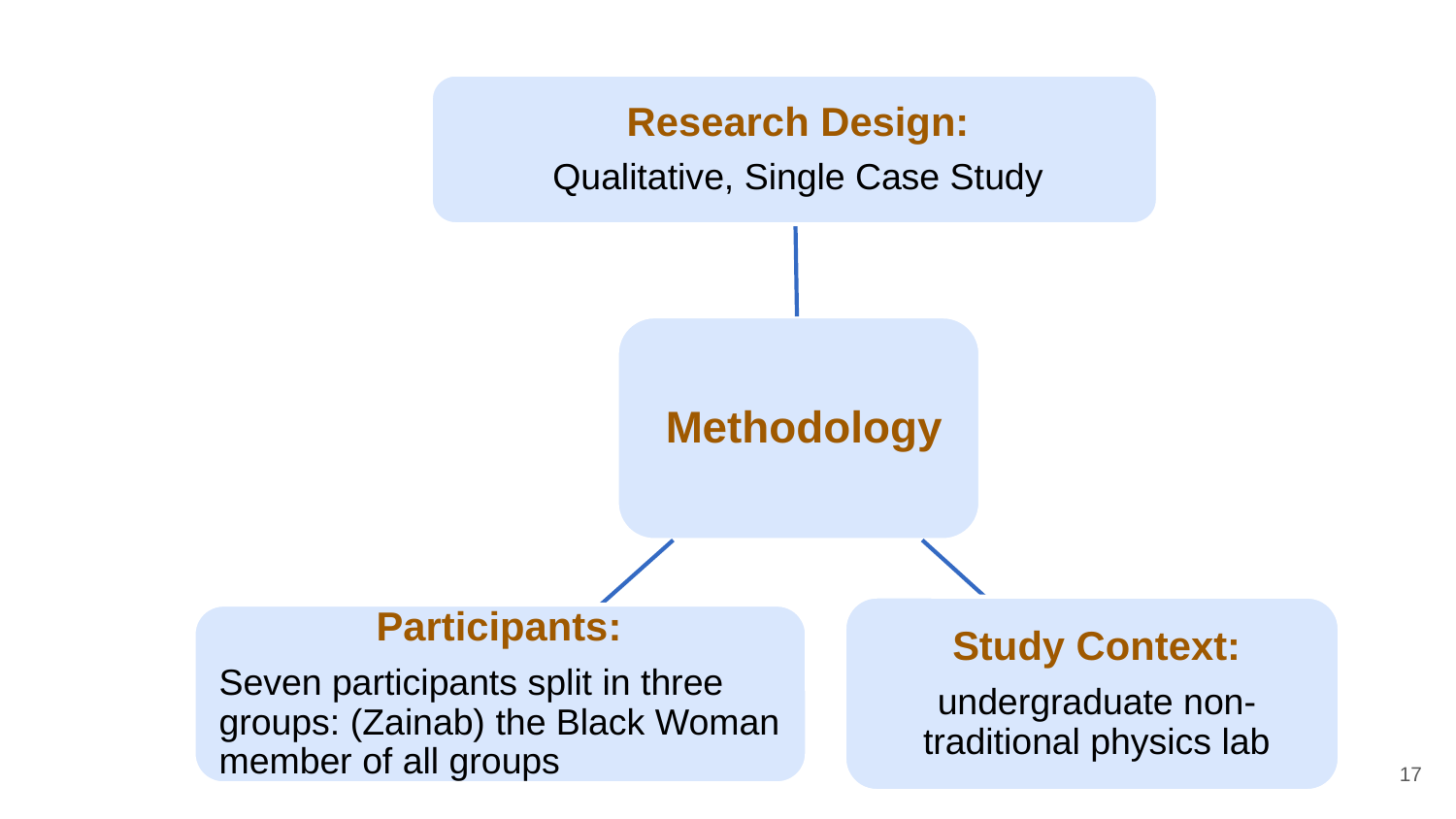

Methodology
Research Design:
Qualitative, Single Case Study
Study Context:
undergraduate non-traditional physics lab
Participants:
Seven participants split in three groups: (Zainab) the Black Woman member of all groups
17